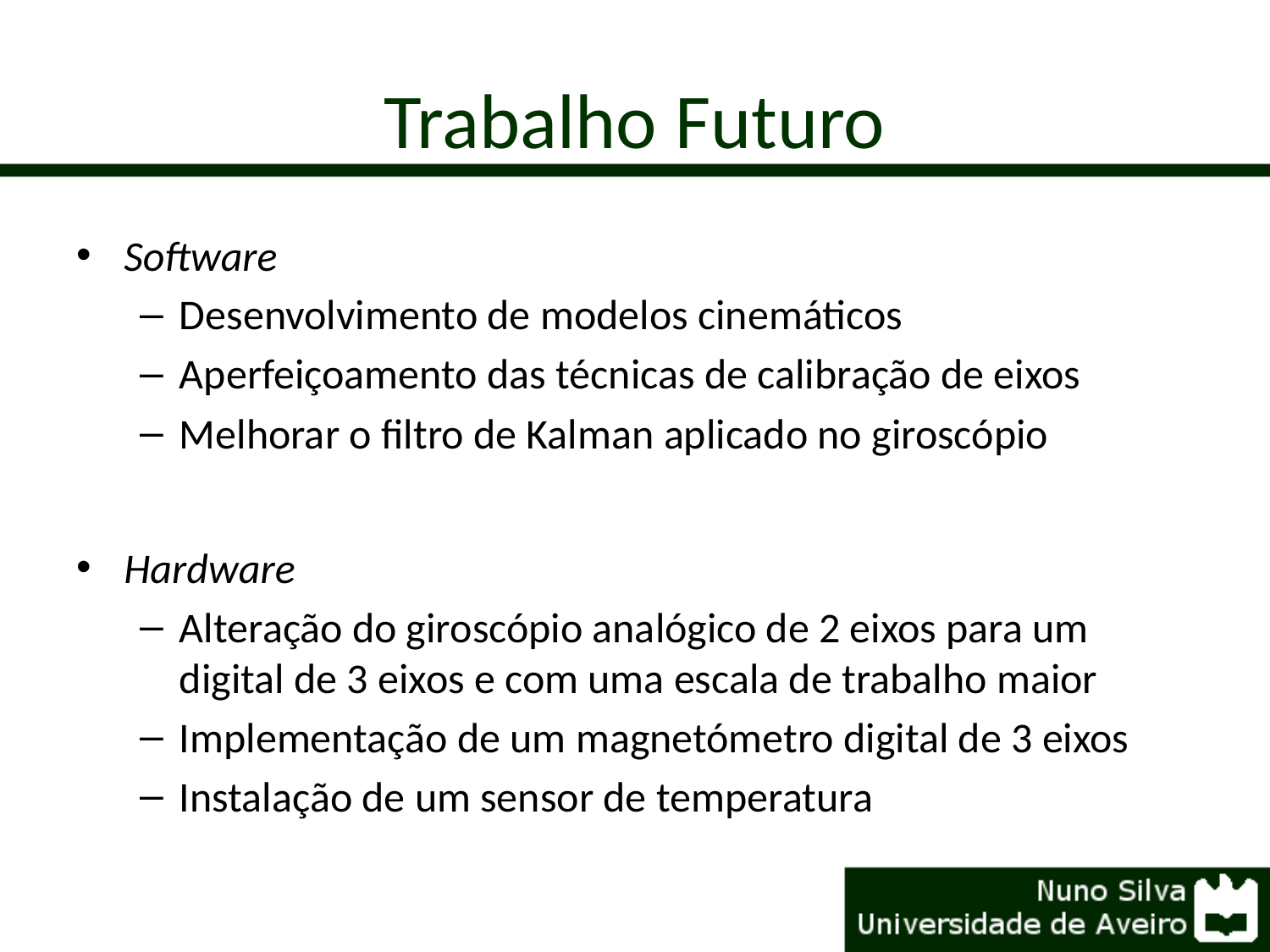

# Trabalho Futuro
Software
Desenvolvimento de modelos cinemáticos
Aperfeiçoamento das técnicas de calibração de eixos
Melhorar o filtro de Kalman aplicado no giroscópio

Hardware
Alteração do giroscópio analógico de 2 eixos para um digital de 3 eixos e com uma escala de trabalho maior
Implementação de um magnetómetro digital de 3 eixos
Instalação de um sensor de temperatura